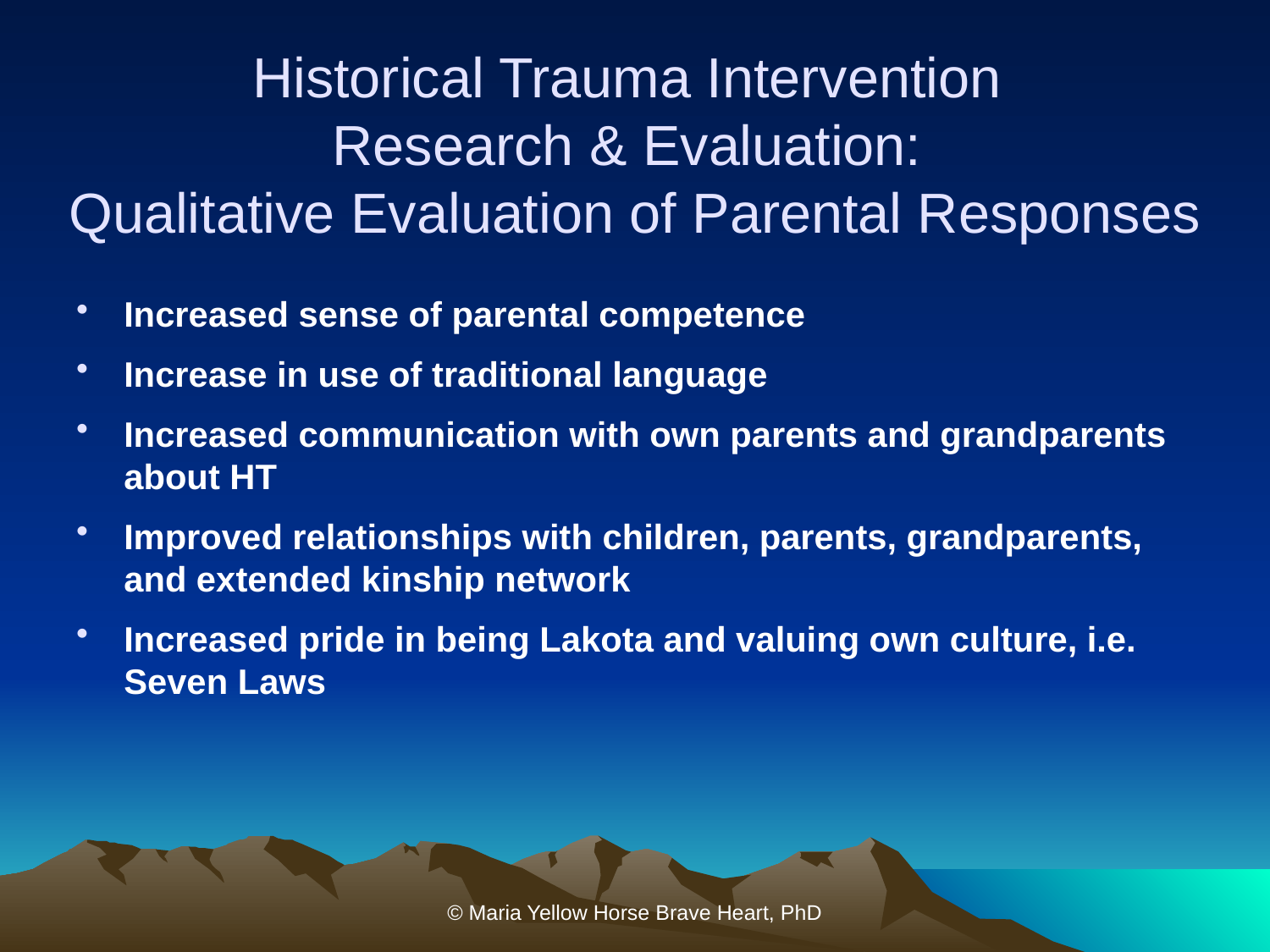

# Historical Trauma Intervention Research & Evaluation: Qualitative Evaluation of Parental Responses
Increased sense of parental competence
Increase in use of traditional language
Increased communication with own parents and grandparents about HT
Improved relationships with children, parents, grandparents, and extended kinship network
Increased pride in being Lakota and valuing own culture, i.e. Seven Laws
© Maria Yellow Horse Brave Heart, PhD